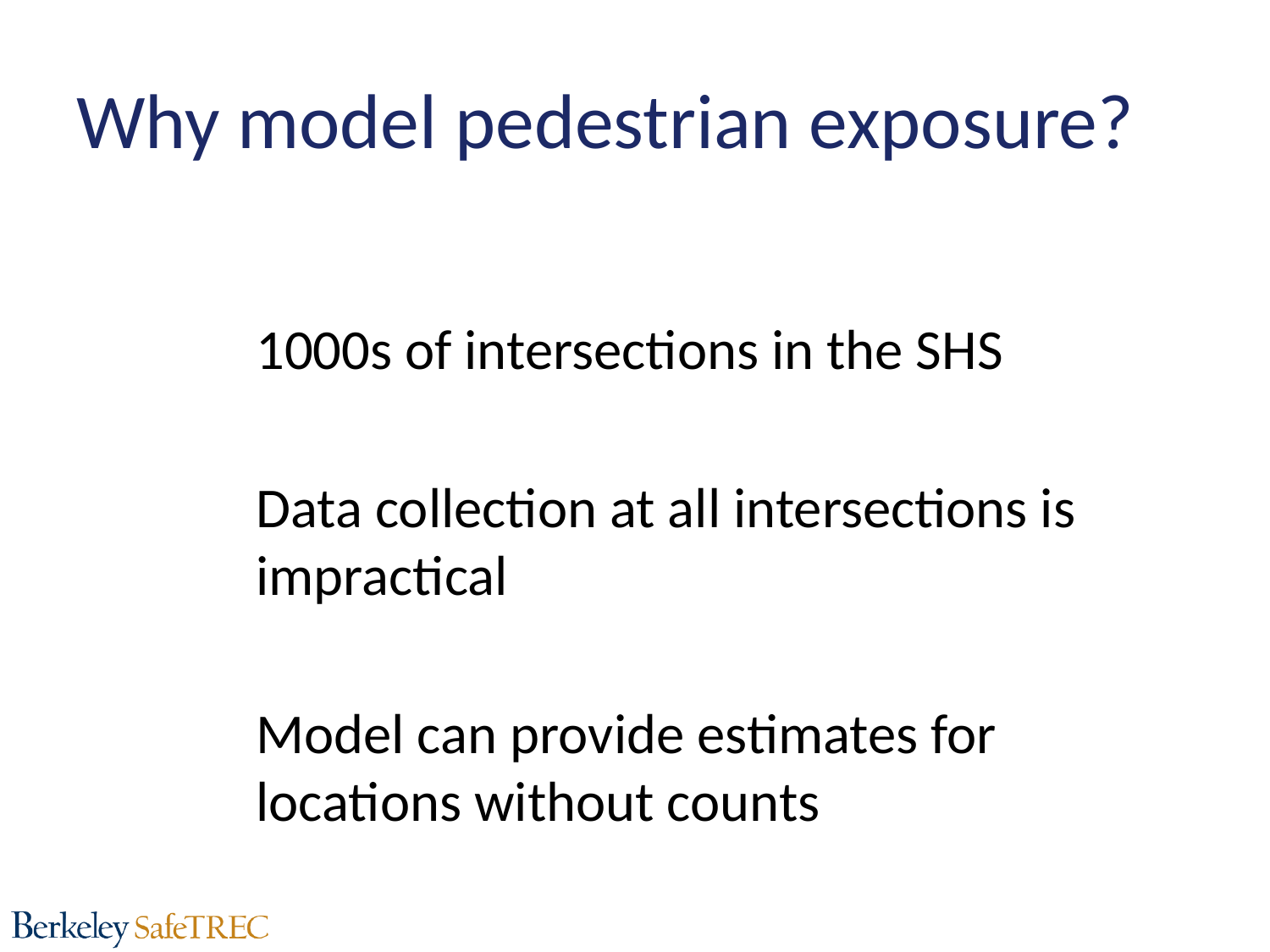

# Why model pedestrian exposure?
1000s of intersections in the SHS

Data collection at all intersections is impractical

Model can provide estimates for locations without counts